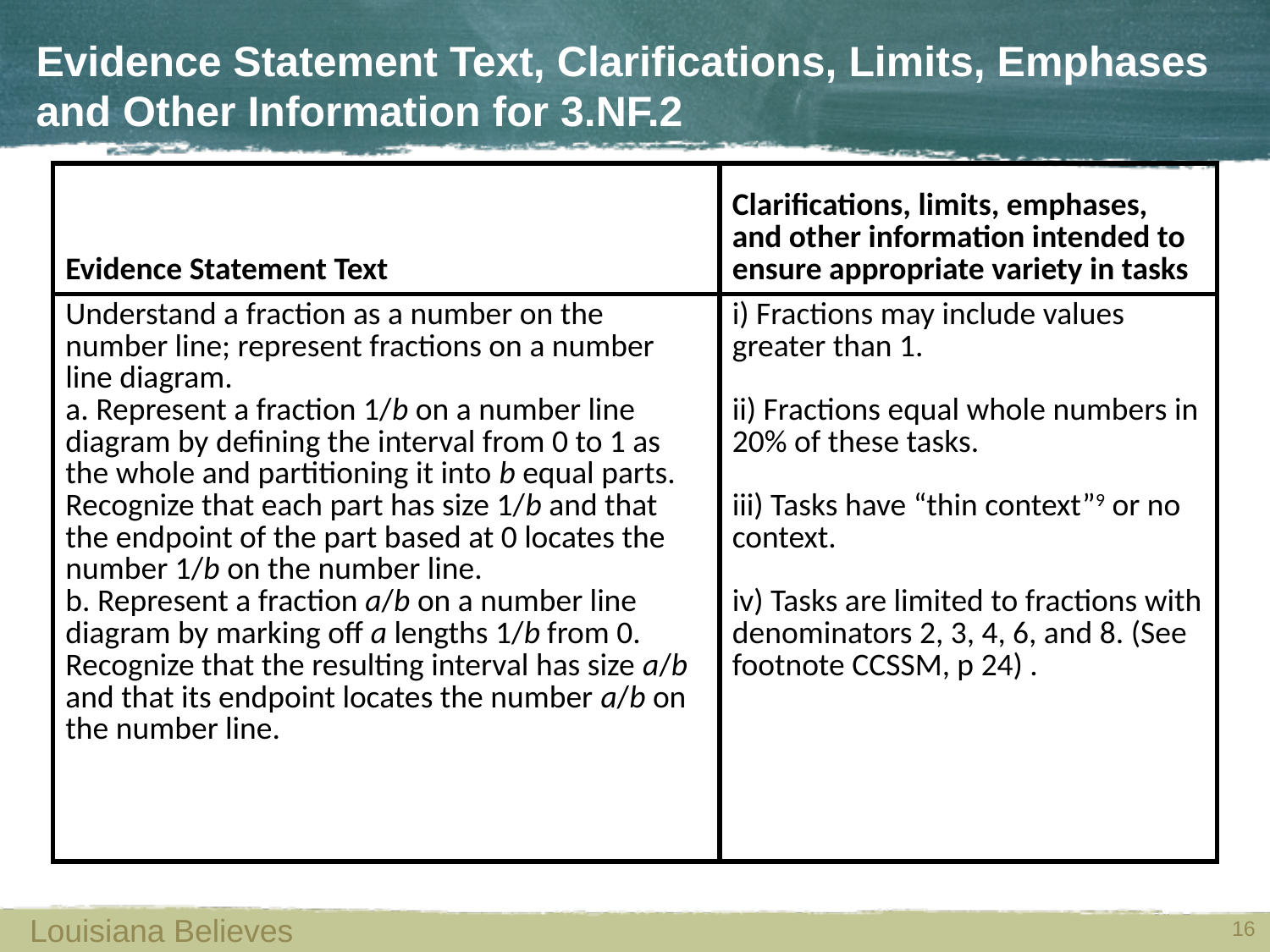

# Evidence Statement Text, Clarifications, Limits, Emphases and Other Information for 3.NF.2
| Evidence Statement Text | Clarifications, limits, emphases, and other information intended to ensure appropriate variety in tasks |
| --- | --- |
| Understand a fraction as a number on the number line; represent fractions on a number line diagram. a. Represent a fraction 1/b on a number line diagram by defining the interval from 0 to 1 as the whole and partitioning it into b equal parts. Recognize that each part has size 1/b and that the endpoint of the part based at 0 locates the number 1/b on the number line. b. Represent a fraction a/b on a number line diagram by marking off a lengths 1/b from 0. Recognize that the resulting interval has size a/b and that its endpoint locates the number a/b on the number line. | i) Fractions may include values greater than 1. ii) Fractions equal whole numbers in 20% of these tasks. iii) Tasks have “thin context”9 or no context. iv) Tasks are limited to fractions with denominators 2, 3, 4, 6, and 8. (See footnote CCSSM, p 24) . |
16
Louisiana Believes